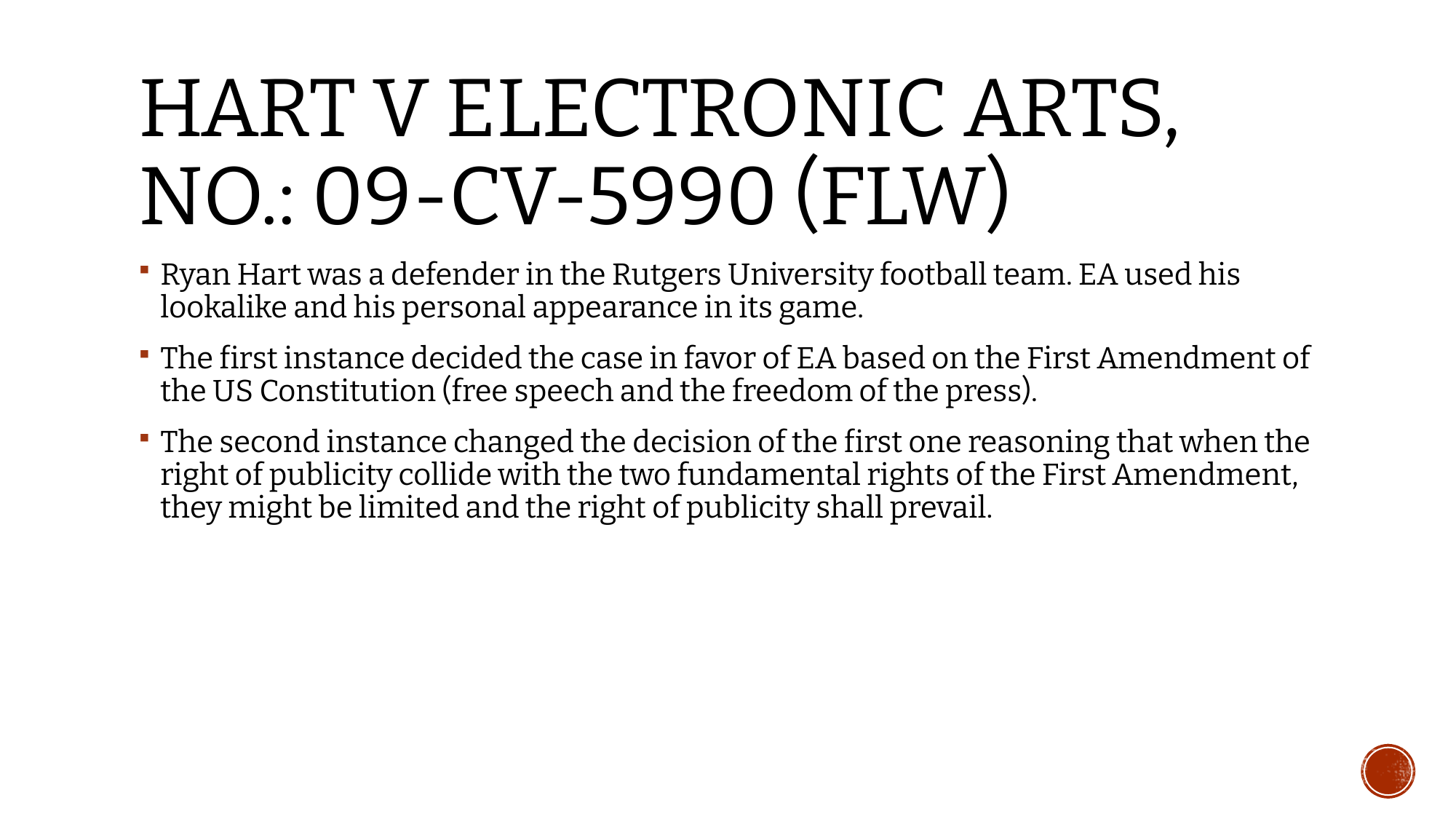

# Hart v Electronic Arts, No.: 09-cv-5990 (FLW)
Ryan Hart was a defender in the Rutgers University football team. EA used his lookalike and his personal appearance in its game.
The first instance decided the case in favor of EA based on the First Amendment of the US Constitution (free speech and the freedom of the press).
The second instance changed the decision of the first one reasoning that when the right of publicity collide with the two fundamental rights of the First Amendment, they might be limited and the right of publicity shall prevail.